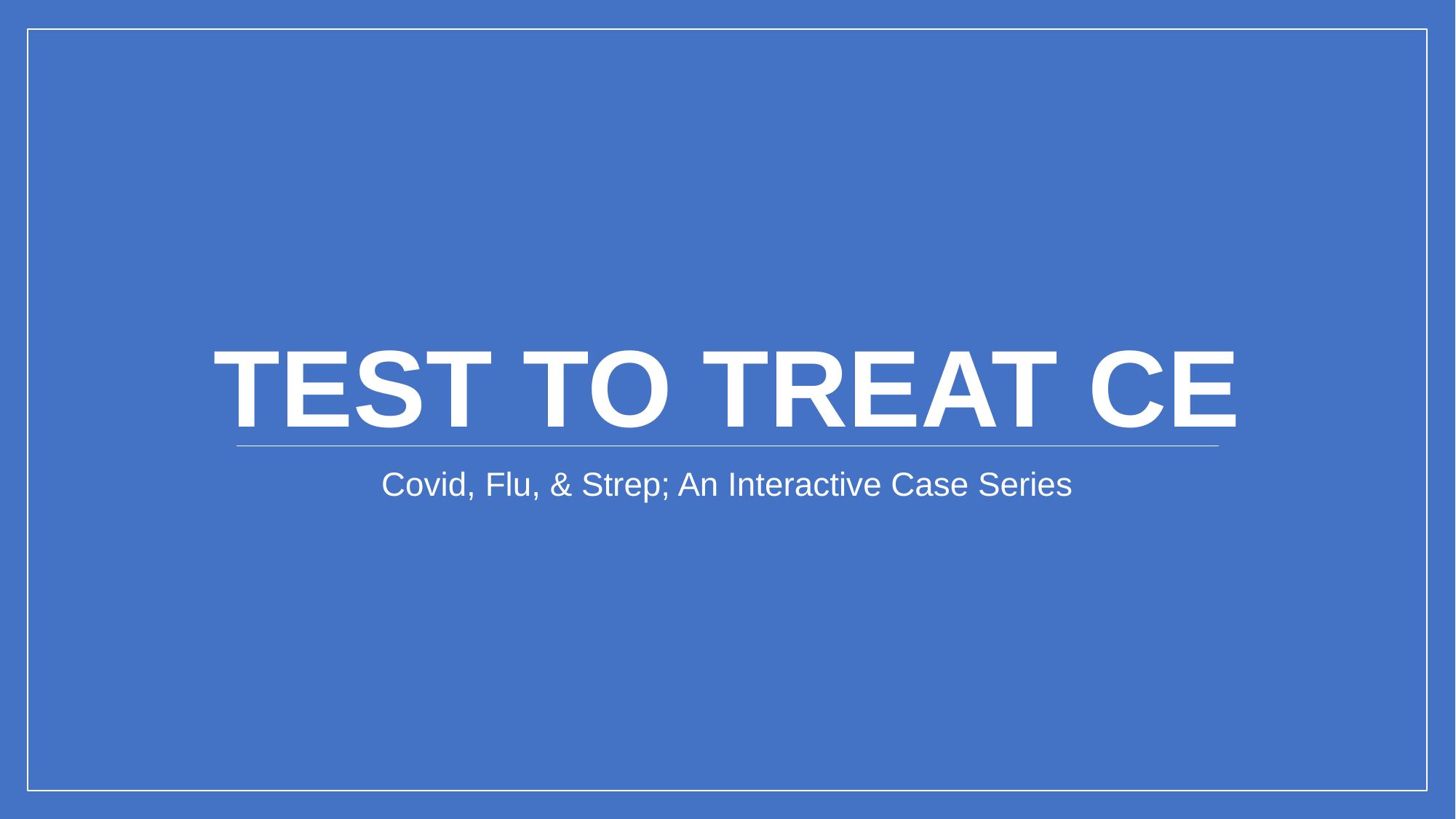

# Test To Treat CE
Covid, Flu, & Strep; An Interactive Case Series